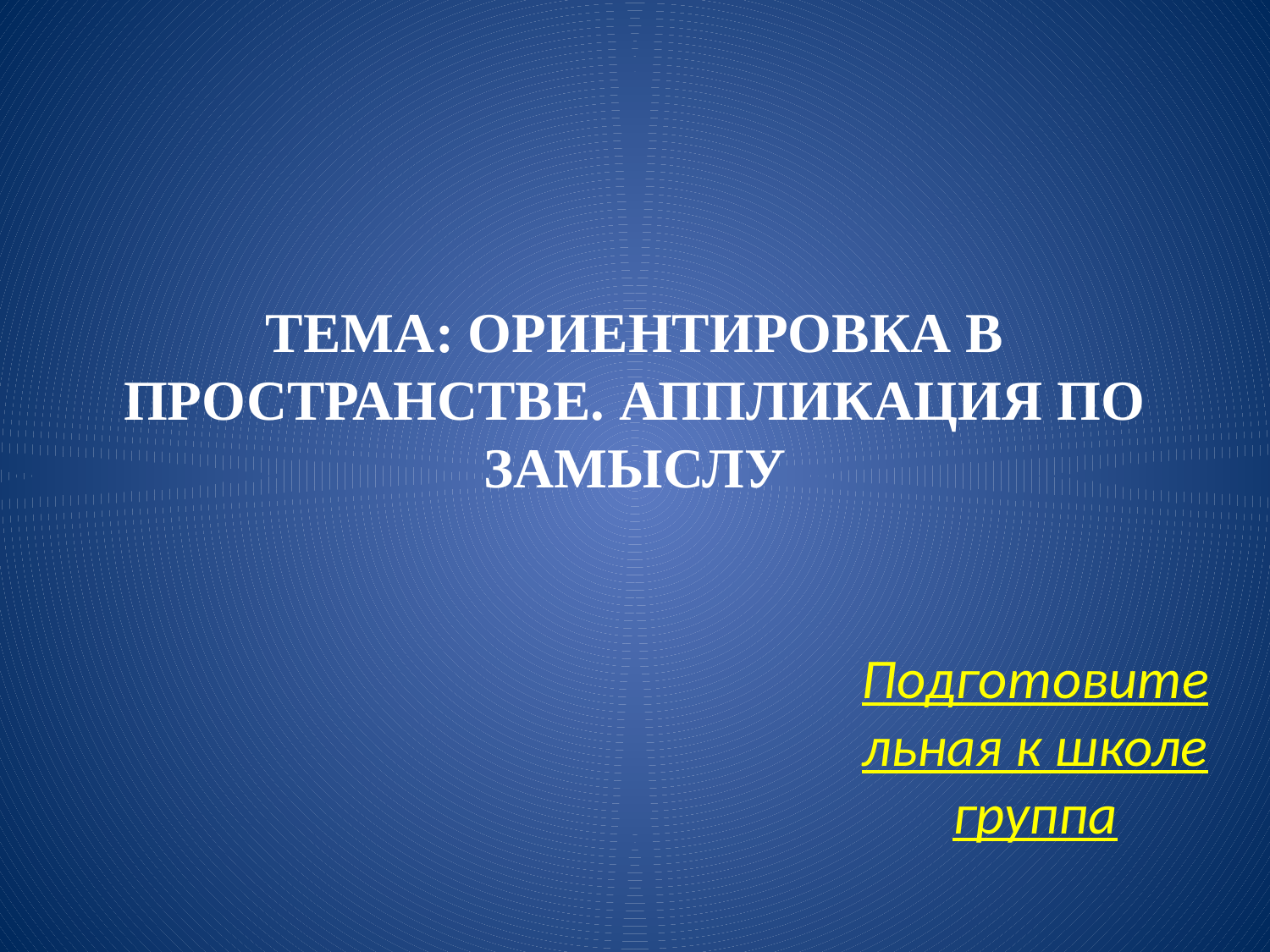

# ТЕМА: ОРИЕНТИРОВКА В ПРОСТРАНСТВЕ. АППЛИКАЦИЯ ПО ЗАМЫСЛУ
Подготовительная к школе группа